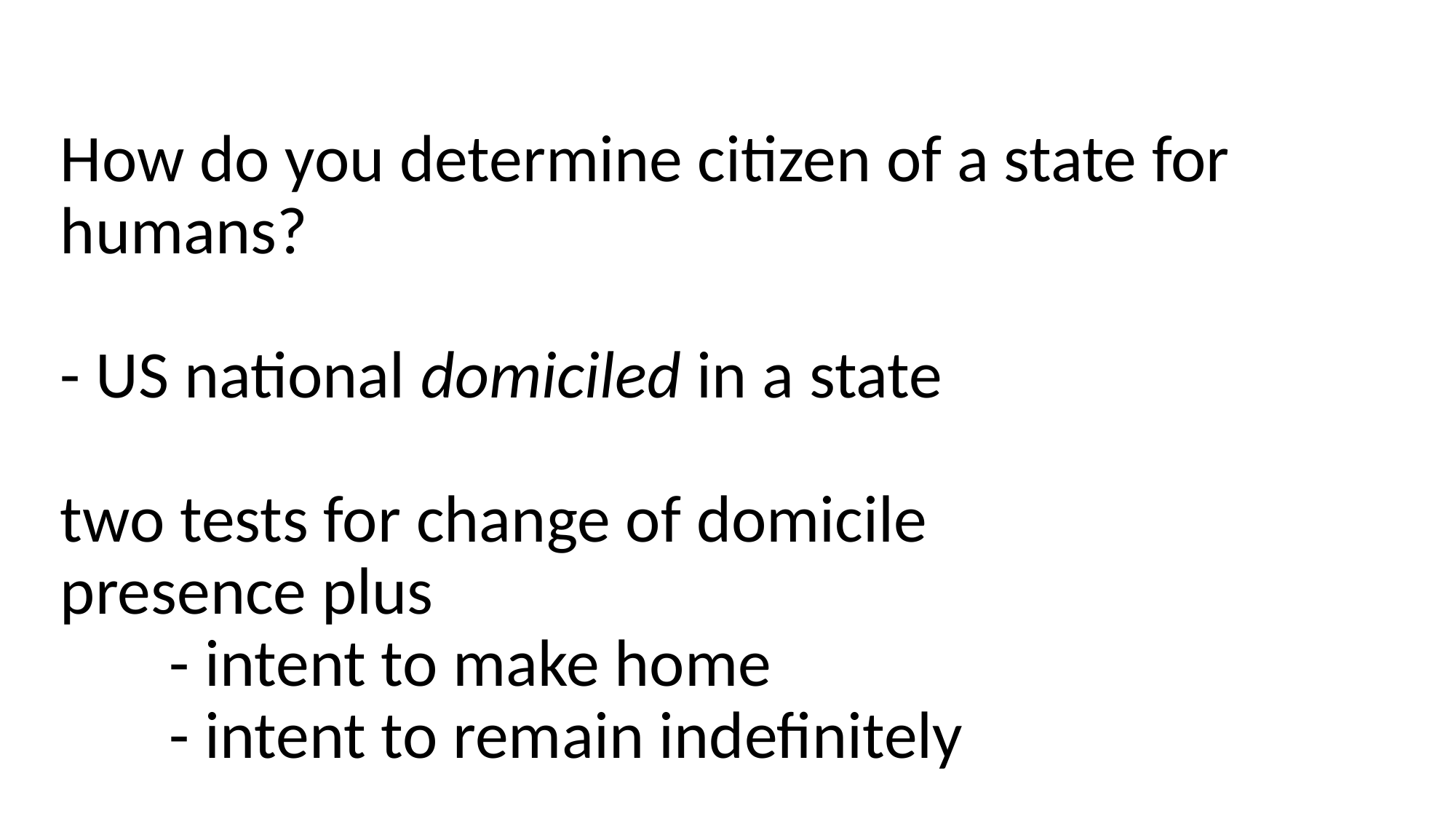

# How do you determine citizen of a state for humans? - US national domiciled in a state two tests for change of domicile presence plus - intent to make home - intent to remain indefinitely